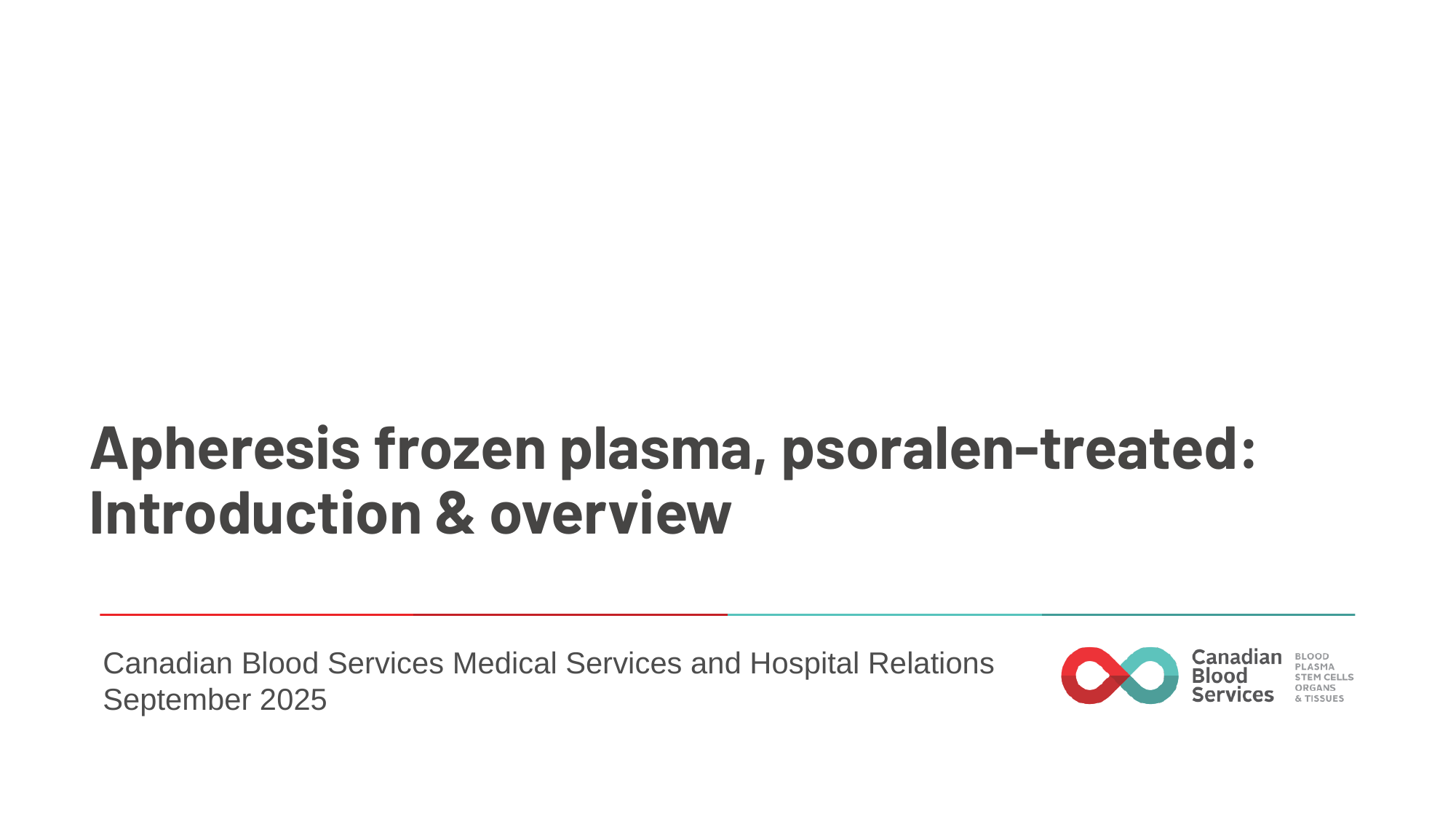

# Apheresis frozen plasma, psoralen-treated: Introduction & overview
Canadian Blood Services Medical Services and Hospital Relations
September 2025